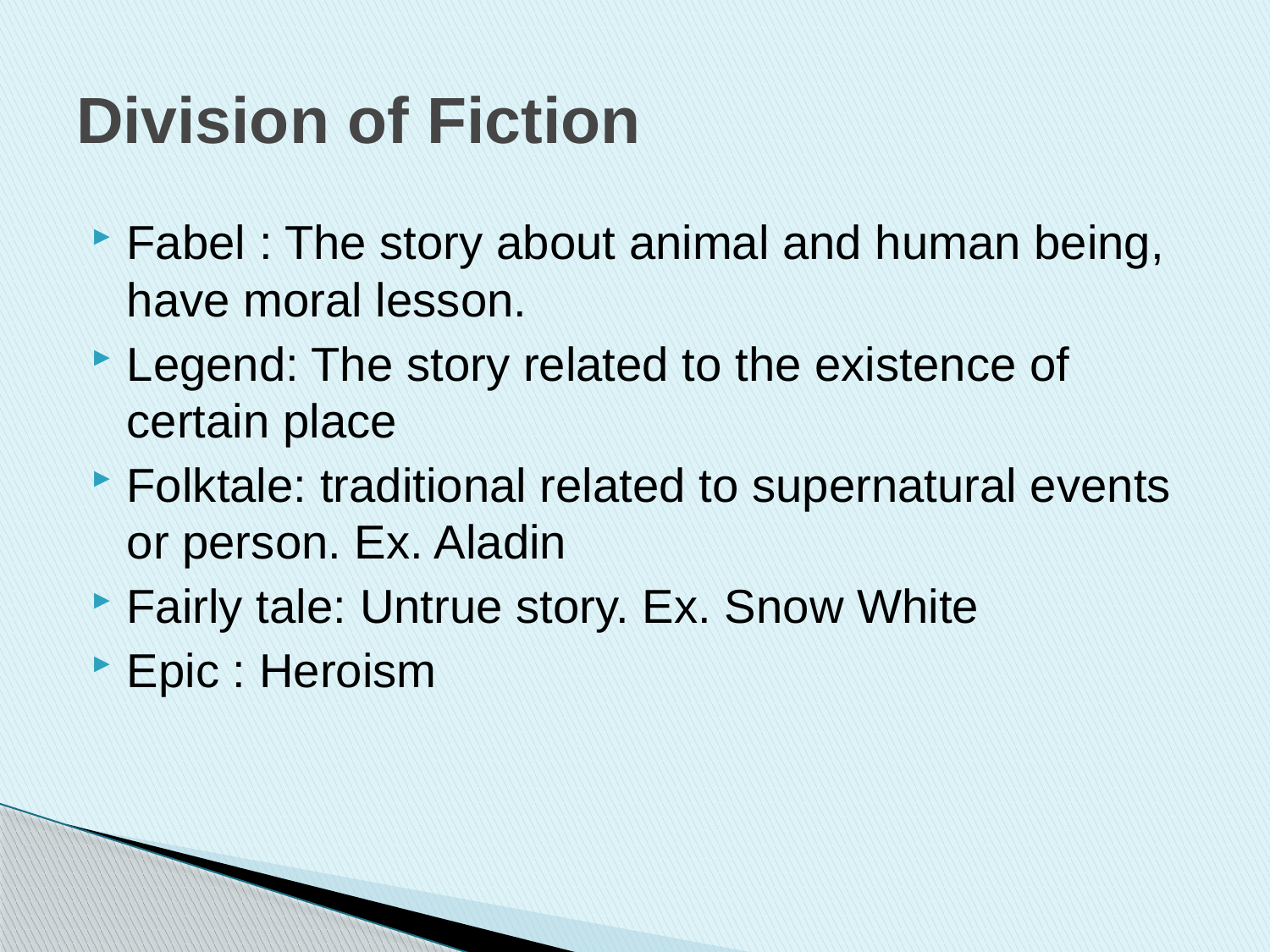

# Division of Fiction
Fabel : The story about animal and human being, have moral lesson.
Legend: The story related to the existence of certain place
Folktale: traditional related to supernatural events or person. Ex. Aladin
Fairly tale: Untrue story. Ex. Snow White
Epic : Heroism